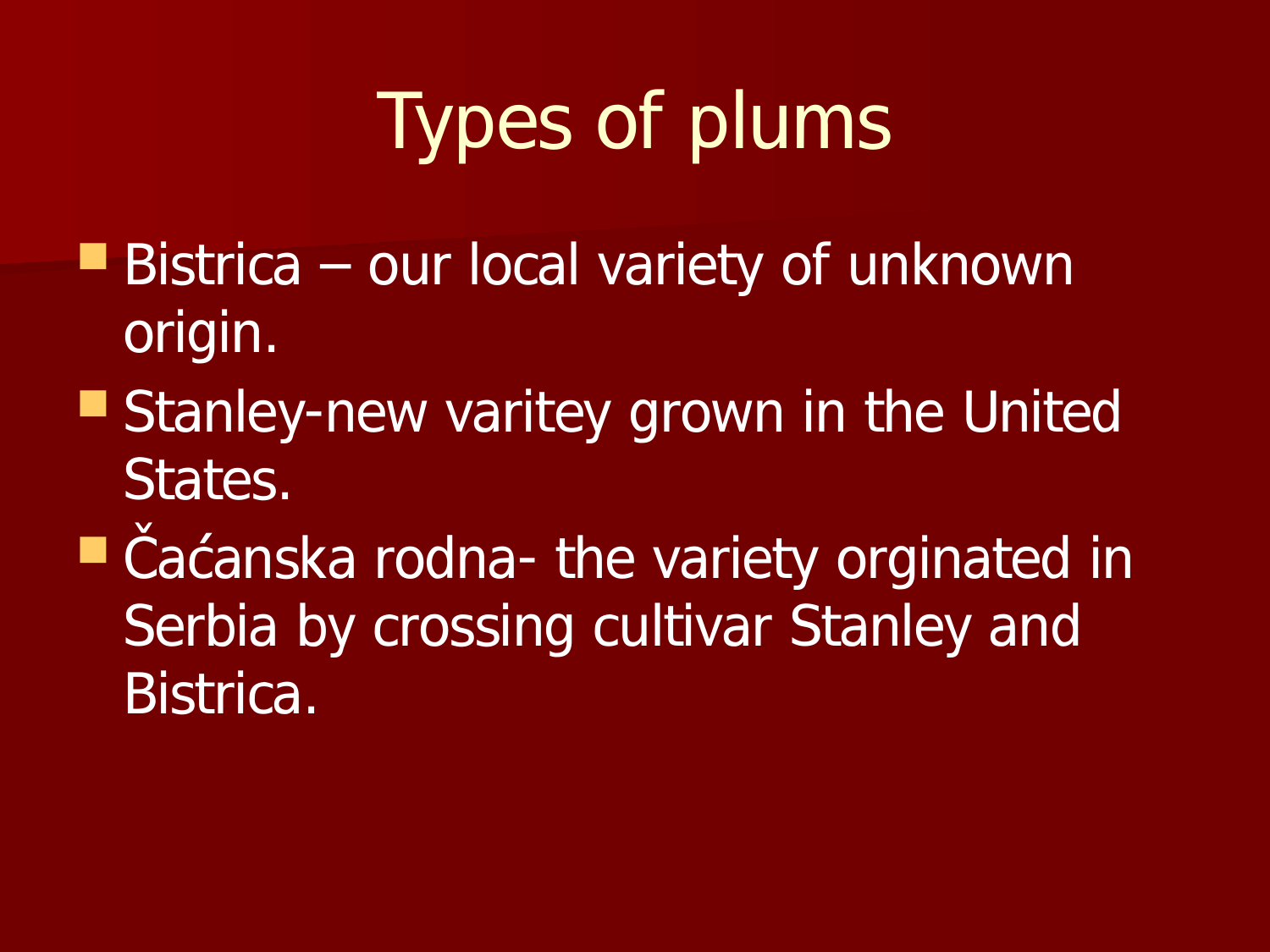

# Types of plums
Bistrica – our local variety of unknown origin.
Stanley-new varitey grown in the United States.
Čaćanska rodna- the variety orginated in Serbia by crossing cultivar Stanley and Bistrica.